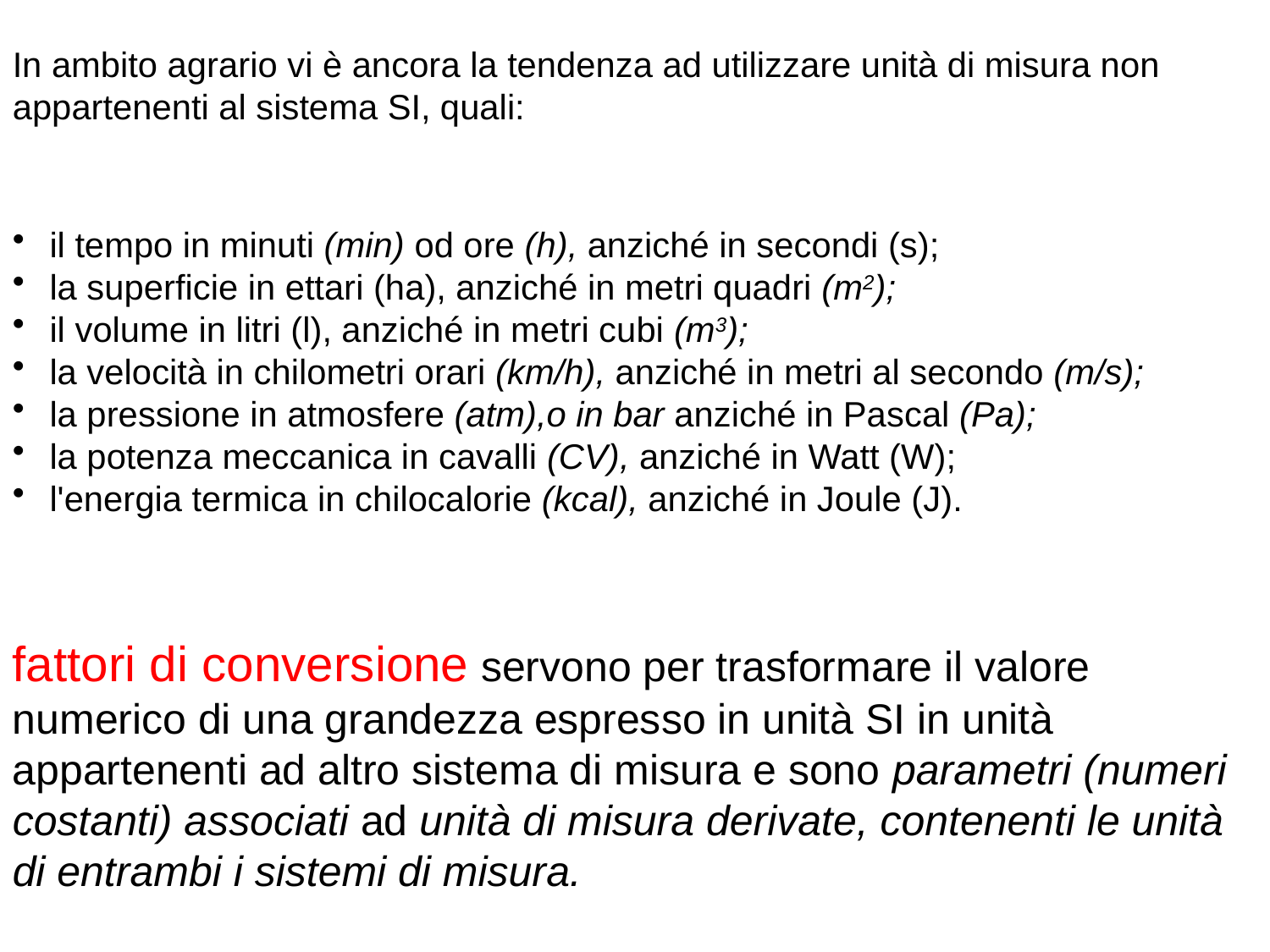

In ambito agrario vi è ancora la tendenza ad utilizzare unità di misura non appartenenti al sistema SI, quali:
il tempo in minuti (min) od ore (h), anziché in secondi (s);
la superficie in ettari (ha), anziché in metri quadri (m2);
il volume in litri (l), anziché in metri cubi (m3);
la velocità in chilometri orari (km/h), anziché in metri al secondo (m/s);
la pressione in atmosfere (atm),o in bar anziché in Pascal (Pa);
la potenza meccanica in cavalli (CV), anziché in Watt (W);
l'energia termica in chilocalorie (kcal), anziché in Joule (J).
fattori di conversione servono per trasformare il valore numerico di una grandezza espresso in unità SI in unità appartenenti ad altro sistema di misura e sono parametri (numeri costanti) associati ad unità di misura derivate, contenenti le unità di entrambi i sistemi di misura.